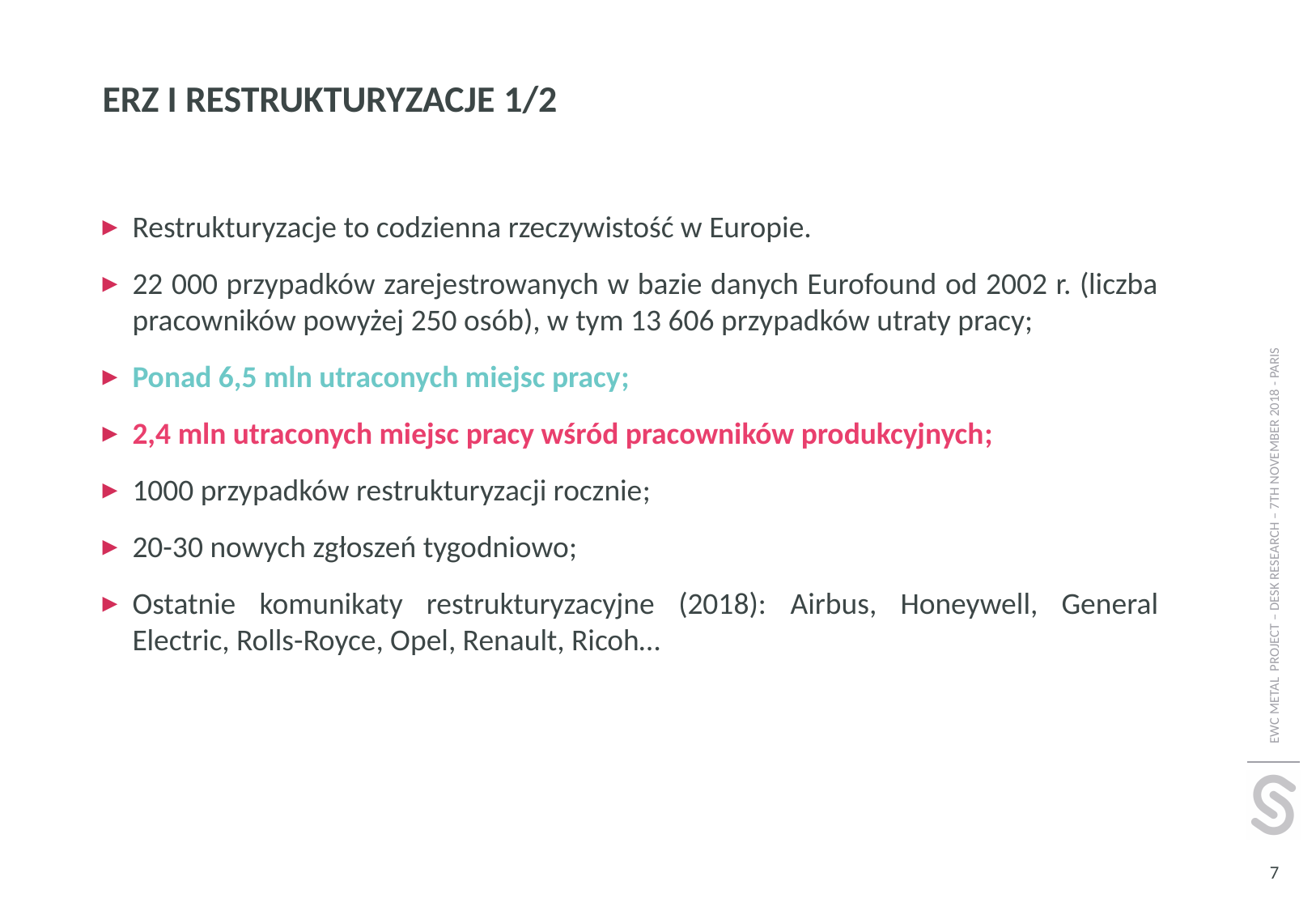

# Erz i restrukturyzacje 1/2
Restrukturyzacje to codzienna rzeczywistość w Europie.
22 000 przypadków zarejestrowanych w bazie danych Eurofound od 2002 r. (liczba pracowników powyżej 250 osób), w tym 13 606 przypadków utraty pracy;
Ponad 6,5 mln utraconych miejsc pracy;
2,4 mln utraconych miejsc pracy wśród pracowników produkcyjnych;
1000 przypadków restrukturyzacji rocznie;
20-30 nowych zgłoszeń tygodniowo;
Ostatnie komunikaty restrukturyzacyjne (2018): Airbus, Honeywell, General Electric, Rolls-Royce, Opel, Renault, Ricoh…